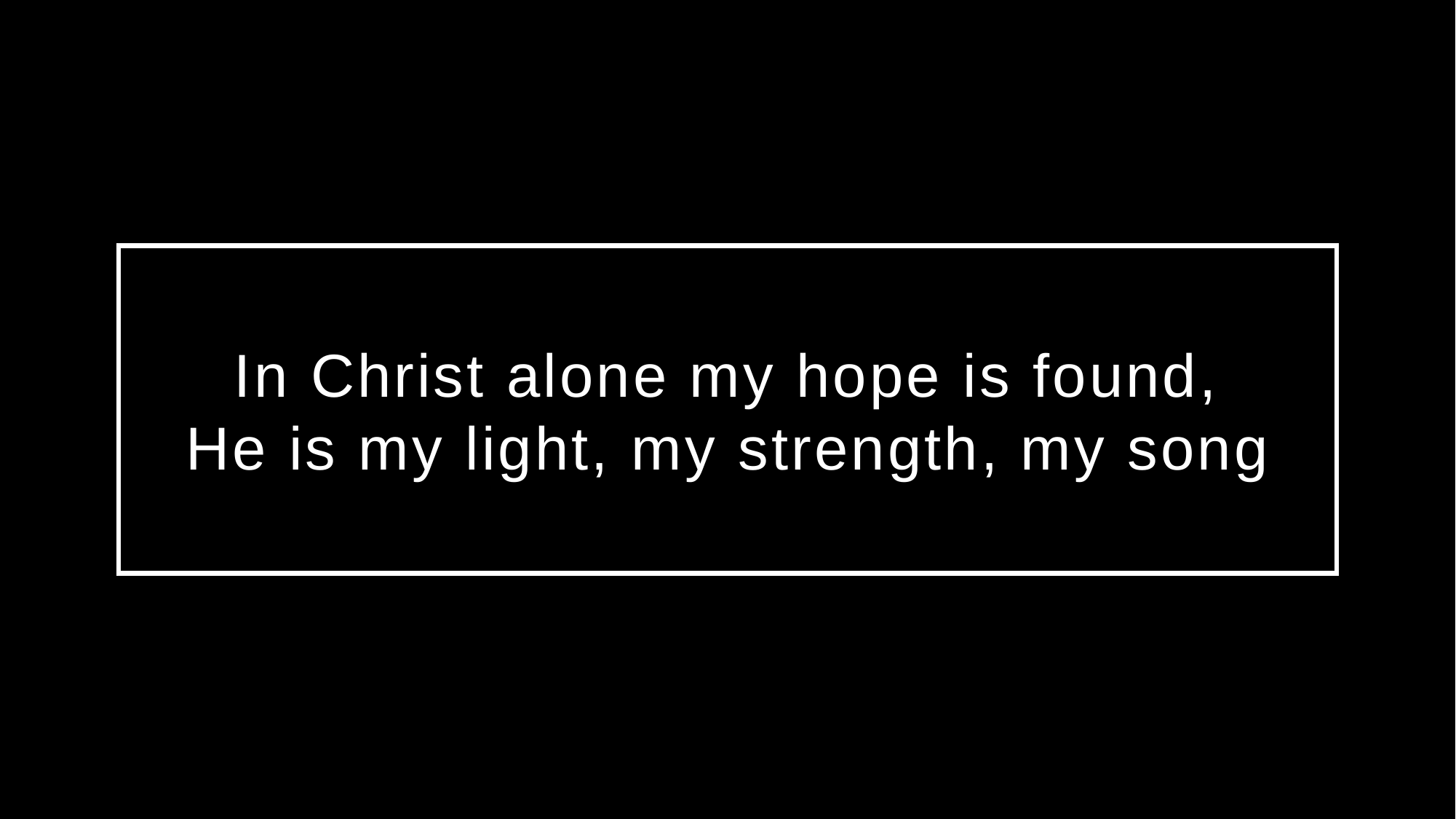

# In Christ alone my hope is found, He is my light, my strength, my song